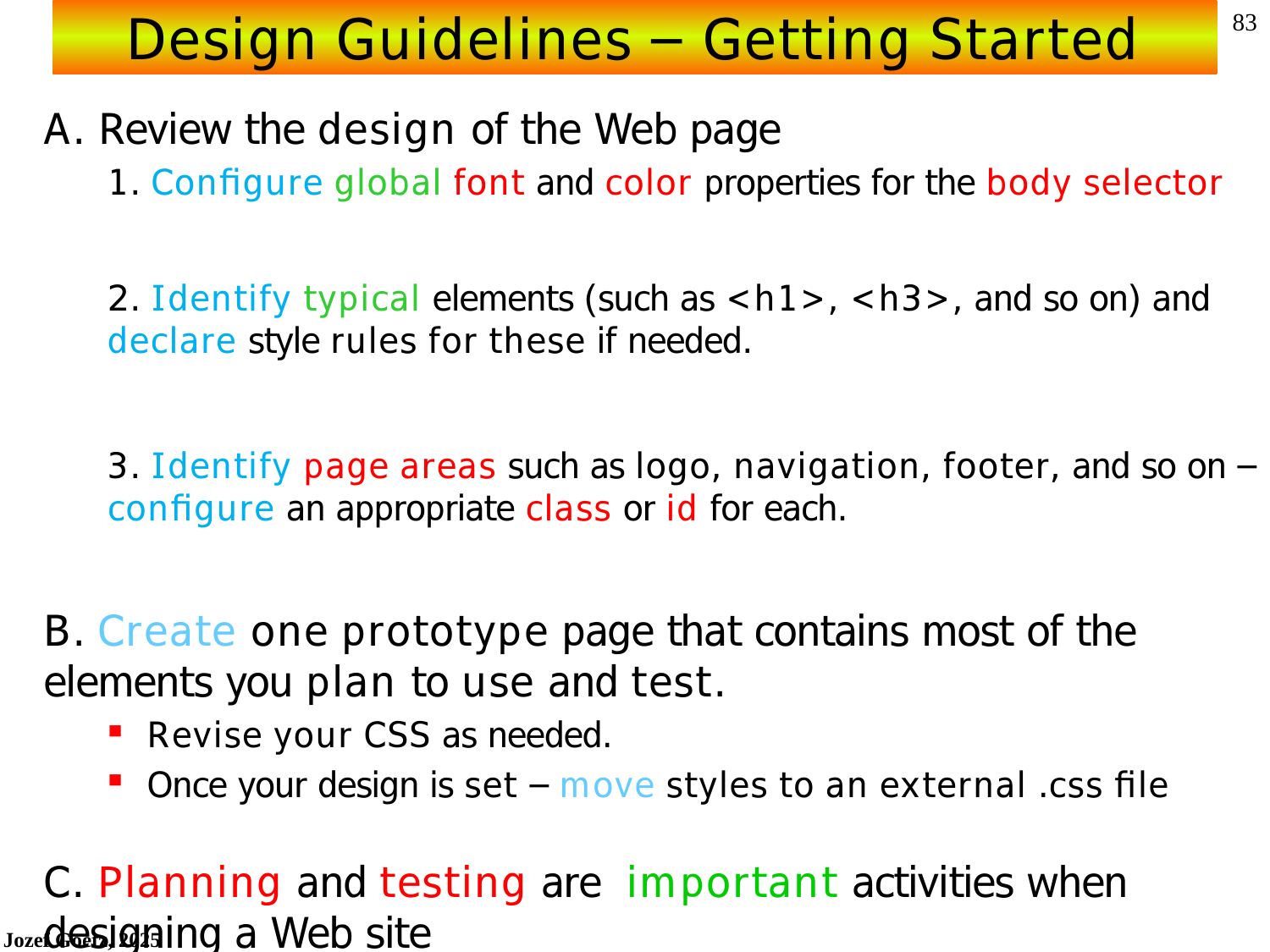

# Design Guidelines – Getting Started
A. Review the design of the Web page
1. Configure global font and color properties for the body selector

2. Identify typical elements (such as <h1>, <h3>, and so on) and declare style rules for these if needed.

3. Identify page areas such as logo, navigation, footer, and so on – configure an appropriate class or id for each.

B. Create one prototype page that contains most of the elements you plan to use and test.
Revise your CSS as needed.
Once your design is set – move styles to an external .css file
C. Planning and testing are  important activities when designing a Web site